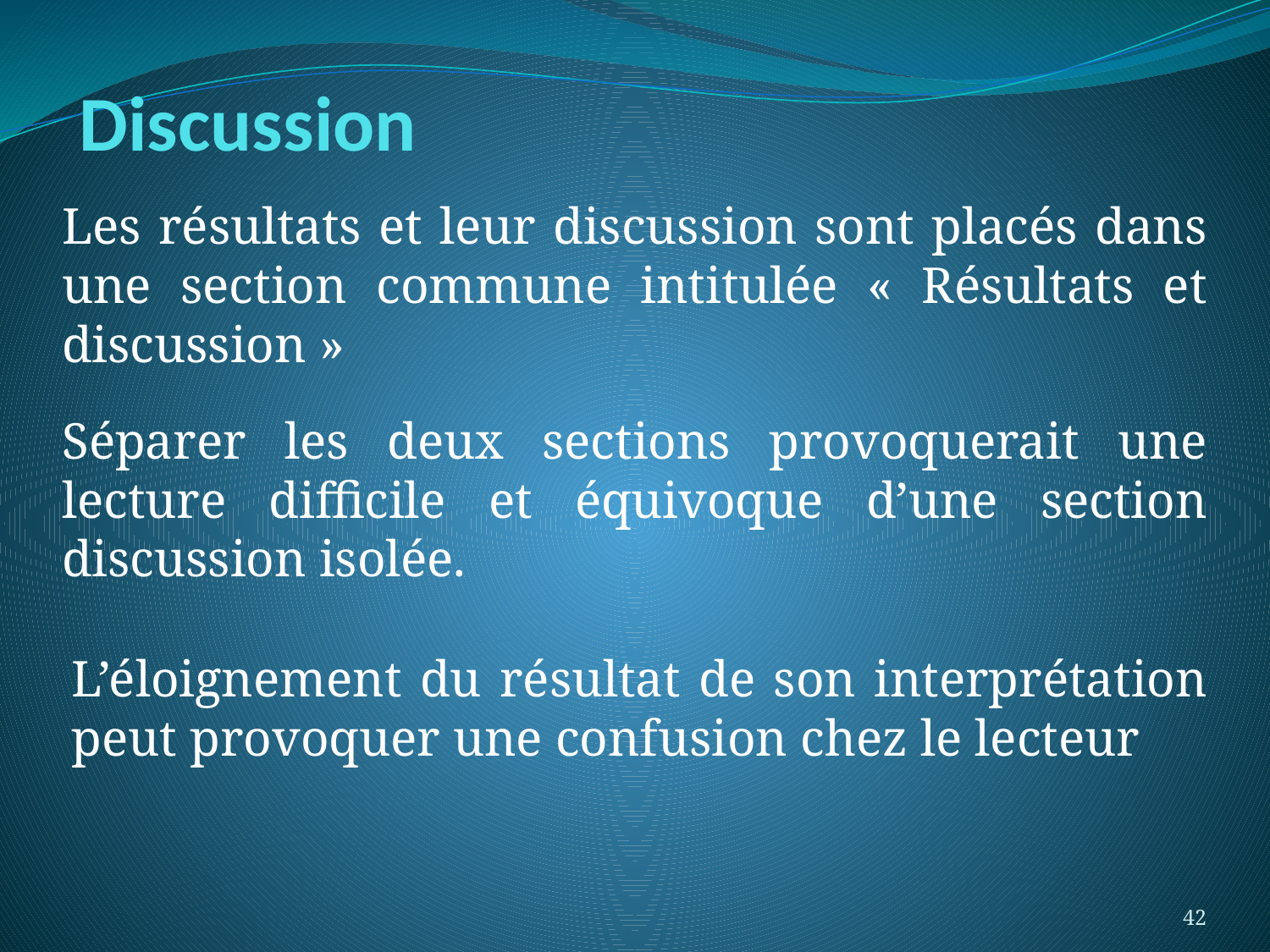

# Discussion
Les résultats et leur discussion sont placés dans une section commune intitulée « Résultats et discussion »
Séparer les deux sections provoquerait une lecture difficile et équivoque d’une section discussion isolée.
L’éloignement du résultat de son interprétation peut provoquer une confusion chez le lecteur
42